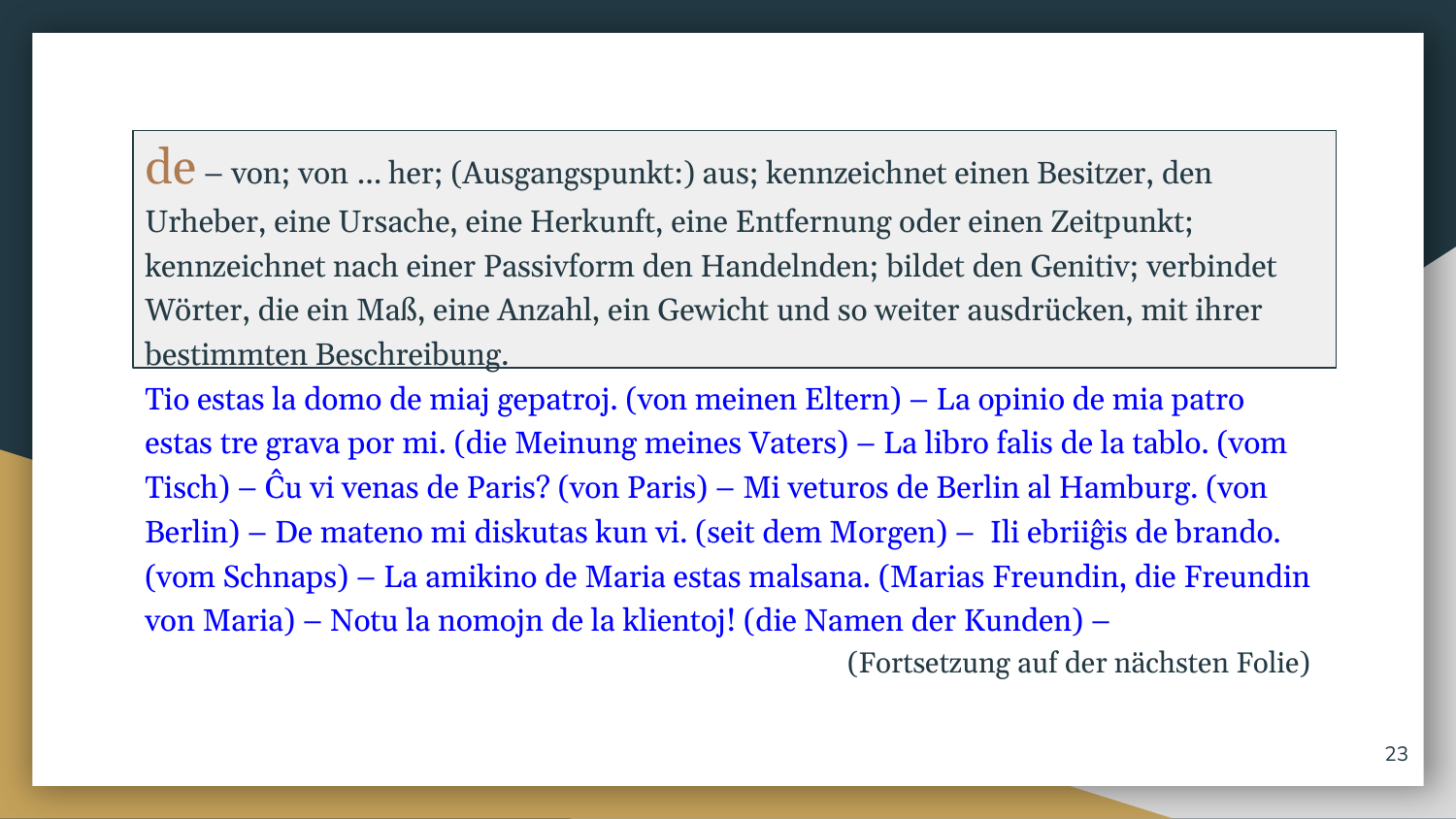

de – von; von … her; (Ausgangspunkt:) aus; kennzeichnet einen Besitzer, den Urheber, eine Ursache, eine Herkunft, eine Entfernung oder einen Zeitpunkt; kennzeichnet nach einer Passivform den Handelnden; bildet den Genitiv; verbindet Wörter, die ein Maß, eine Anzahl, ein Gewicht und so weiter ausdrücken, mit ihrer bestimmten Beschreibung.
Tio estas la domo de miaj gepatroj. (von meinen Eltern) – La opinio de mia patro estas tre grava por mi. (die Meinung meines Vaters) – La libro falis de la tablo. (vom Tisch) – Ĉu vi venas de Paris? (von Paris) – Mi veturos de Berlin al Hamburg. (von Berlin) – De mateno mi diskutas kun vi. (seit dem Morgen) –  Ili ebriiĝis de brando. (vom Schnaps) – La amikino de Maria estas malsana. (Marias Freundin, die Freundin von Maria) – Notu la nomojn de la klientoj! (die Namen der Kunden) –
(Fortsetzung auf der nächsten Folie)

23